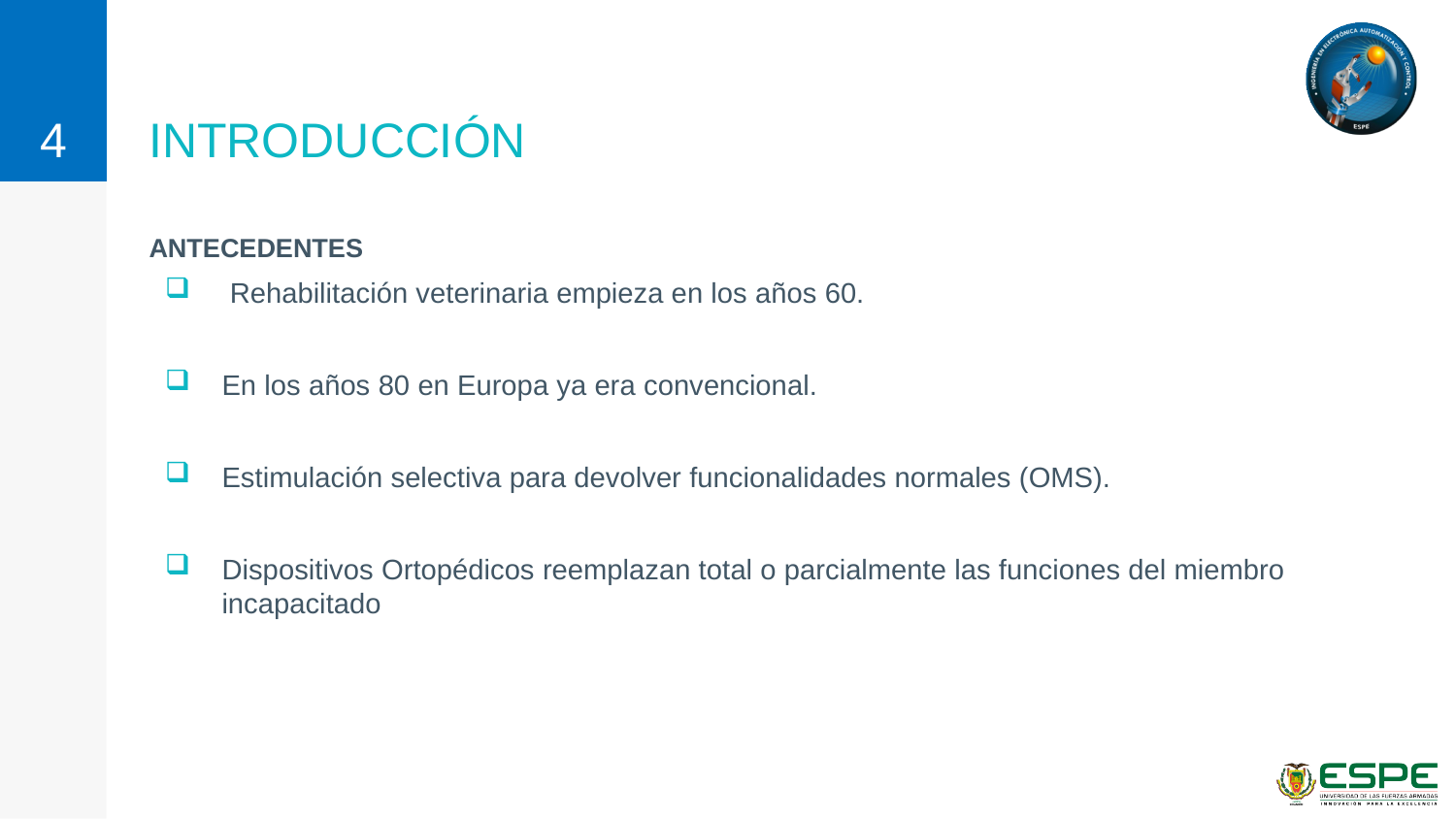

4
# INTRODUCCIÓN
ANTECEDENTES
 Rehabilitación veterinaria empieza en los años 60.

En los años 80 en Europa ya era convencional.

Estimulación selectiva para devolver funcionalidades normales (OMS).

Dispositivos Ortopédicos reemplazan total o parcialmente las funciones del miembro incapacitado